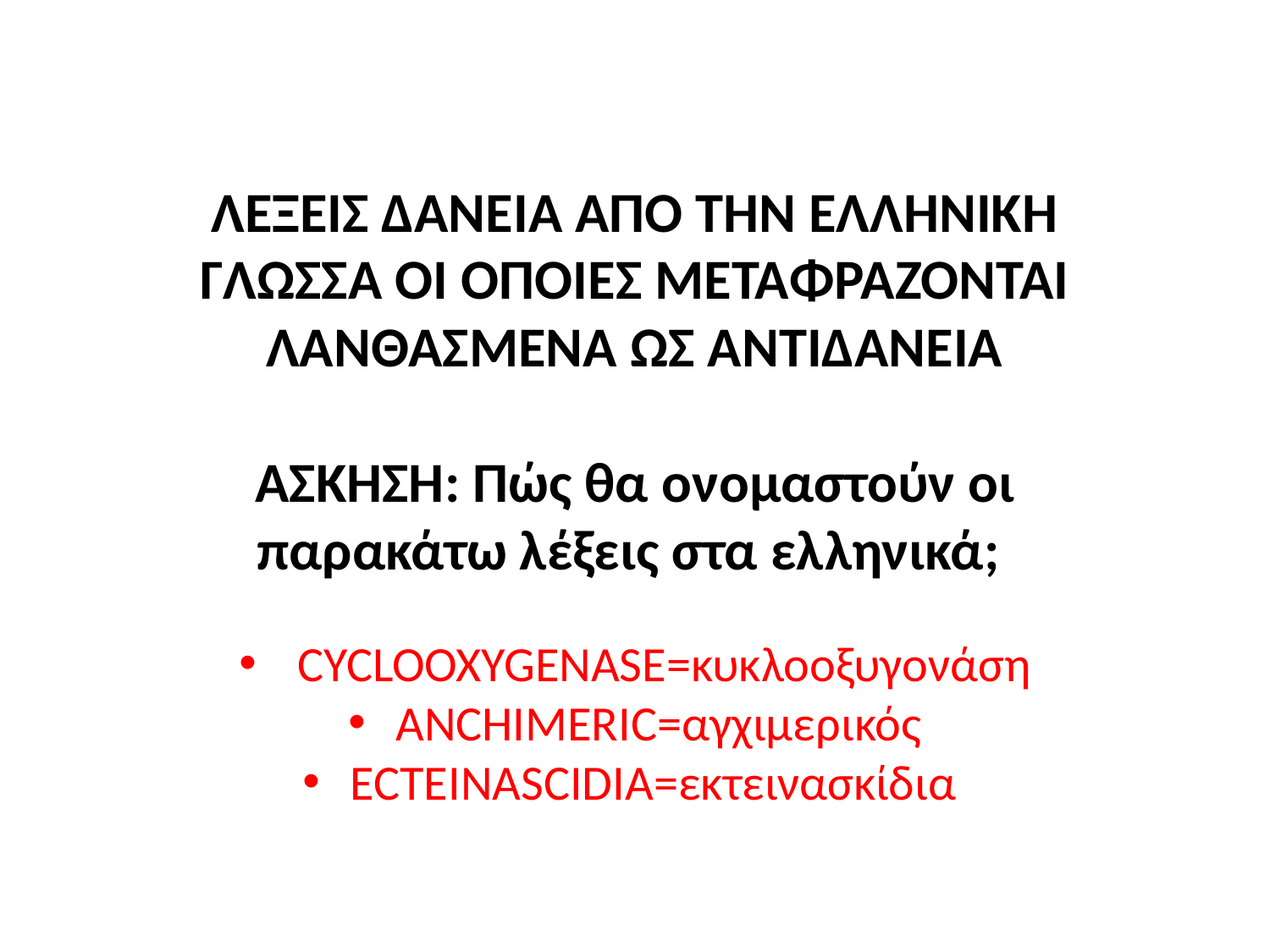

ΛΕΞΕΙΣ ΔΑΝΕΙΑ ΑΠΟ ΤΗΝ ΕΛΛΗΝΙΚΗ ΓΛΩΣΣΑ ΟΙ ΟΠΟΙΕΣ ΜΕΤΑΦΡΑΖΟΝΤΑΙ ΛΑΝΘΑΣΜΕΝΑ ΩΣ ΑΝΤΙΔΑΝΕΙΑ

ΑΣΚΗΣΗ: Πώς θα oνομαστούν οι παρακάτω λέξεις στα ελληνικά;

 CYCLOOXYGENASE=κυκλοοξυγονάση
ANCHIMERIC=αγχιμερικός
ECTEINASCIDIA=εκτεινασκίδια